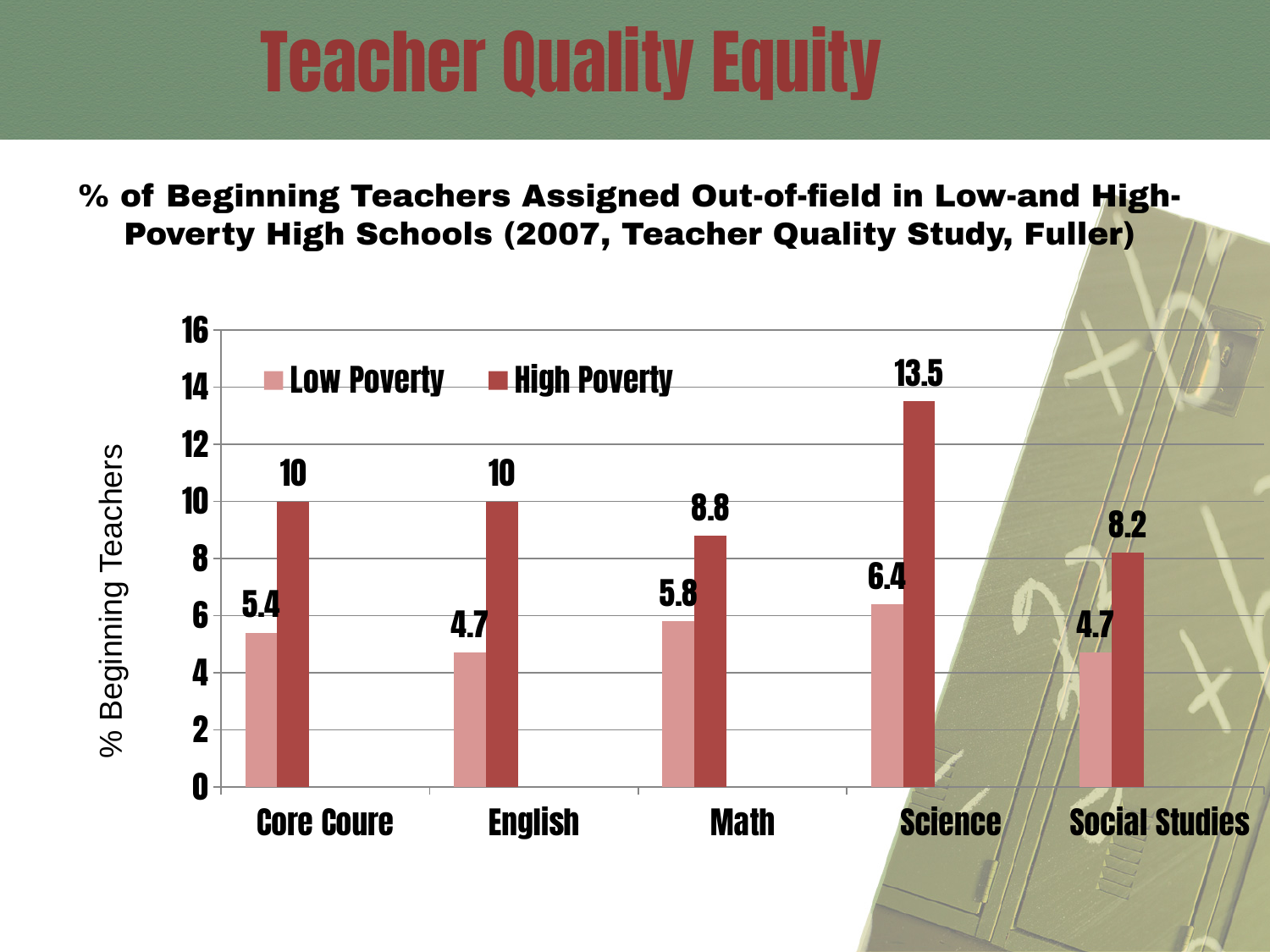

Teacher Quality Equity
% of Beginning Teachers Assigned Out-of-field in Low-and High-Poverty High Schools (2007, Teacher Quality Study, Fuller)

### Chart

| Category | Low Poverty | High Poverty | Column1 | Column4 | Column3 |
|---|---|---|---|---|---|
| Core Coure | 5.4 | 10.0 | None | None | None |
| English | 4.7 | 10.0 | None | None | None |
| Math | 5.8 | 8.8 | None | None | None |
| Science | 6.4 | 13.5 | None | None | None |
| Social Studies | 4.7 | 8.200000000000001 | None | None | None |
% Beginning Teachers